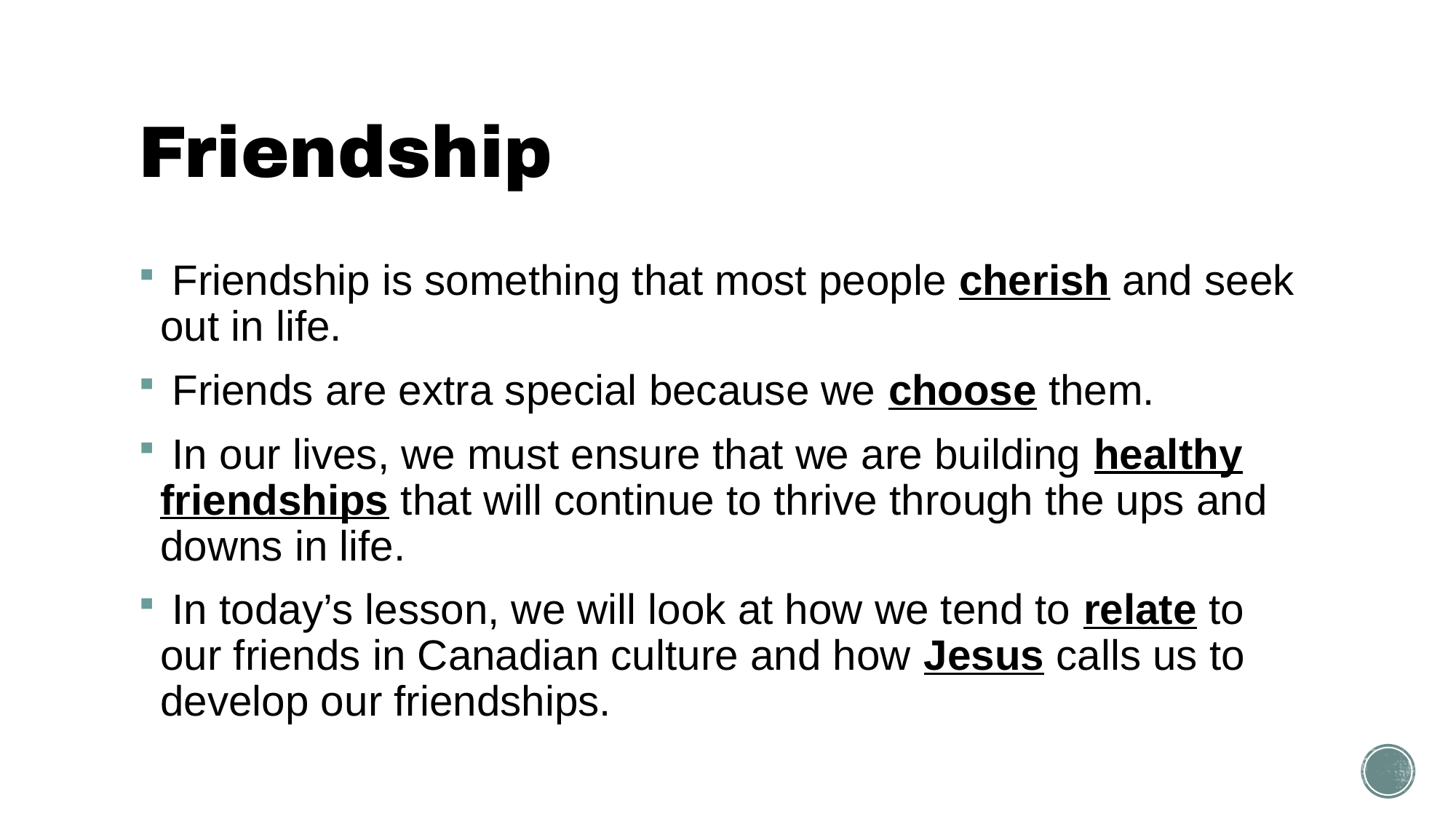

# Friendship
 Friendship is something that most people cherish and seek out in life.
 Friends are extra special because we choose them.
 In our lives, we must ensure that we are building healthy friendships that will continue to thrive through the ups and downs in life.
 In today’s lesson, we will look at how we tend to relate to our friends in Canadian culture and how Jesus calls us to develop our friendships.